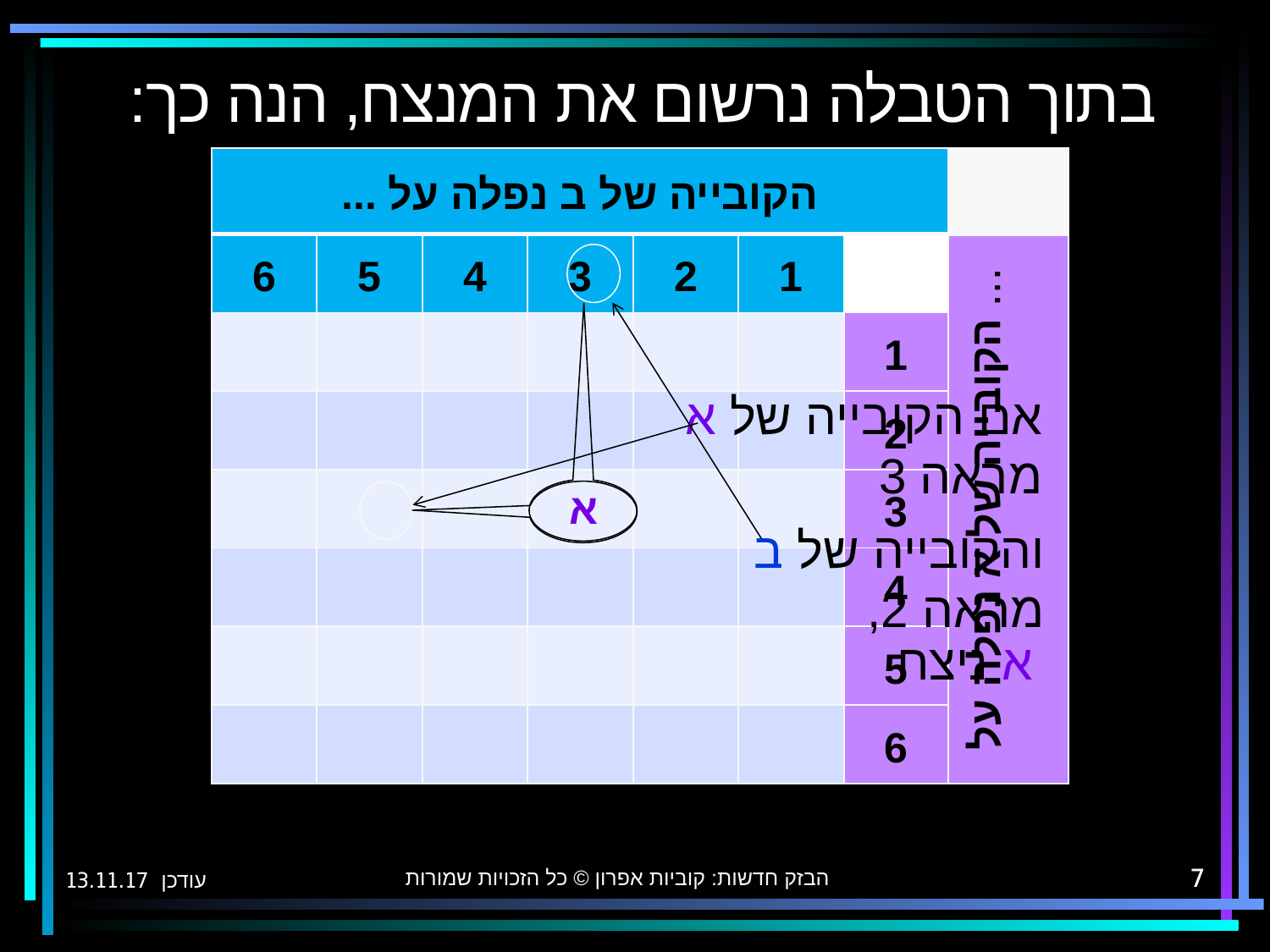

# בתוך הטבלה נרשום את המנצח, הנה כך:
| הקובייה של ב נפלה על ... |  |  |  |  |  |  |  |
| --- | --- | --- | --- | --- | --- | --- | --- |
| 6 | 5 | 4 | 3 | 2 | 1 |  | הקובייה של א נפלה על ... |
|  |  |  |  |  |  | 1 |  |
|  |  |  |  |  |  | 2 |  |
|  |  |  |  |  |  | 3 |  |
|  |  |  |  |  |  | 4 |  |
|  |  |  |  |  |  | 5 |  |
|  |  |  |  |  |  | 6 |  |

אם הקובייה של א
מראה 3

א

והקובייה של ב
מראה 2,
א ניצח

הבזק חדשות: קוביות אפרון © כל הזכויות שמורות
13.11.17  עודכן
7
7